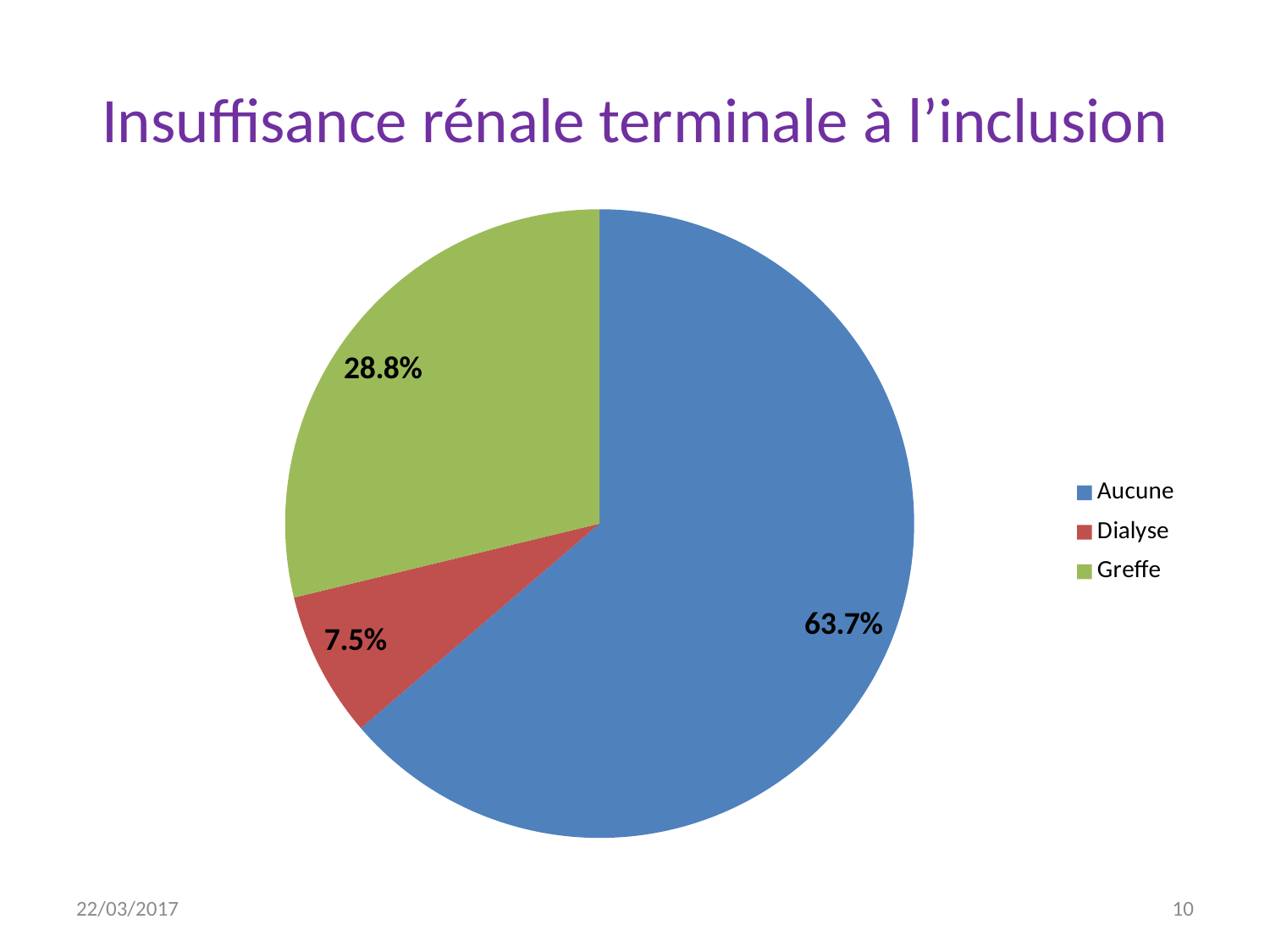

# Insuffisance rénale terminale à l’inclusion

### Chart

| Category | Total |
|---|---|
| Aucune | 0.6371681415929203 |
| Dialyse | 0.07498835584536563 |
| Greffe | 0.28784350256171404 |
22/03/2017
10